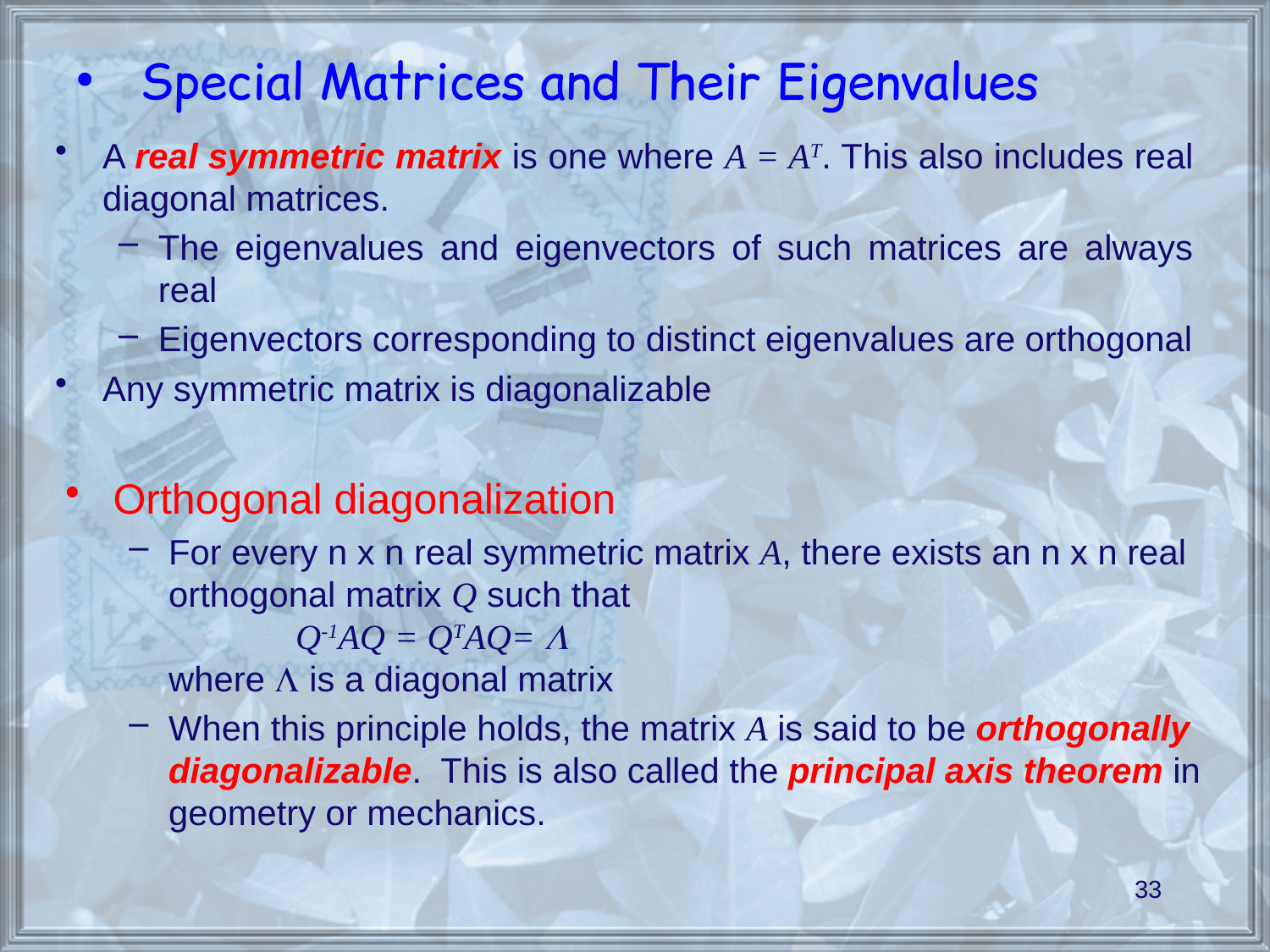

# Special Matrices and Their Eigenvalues
A real symmetric matrix is one where A = AT. This also includes real diagonal matrices.
The eigenvalues and eigenvectors of such matrices are always real
Eigenvectors corresponding to distinct eigenvalues are orthogonal
Any symmetric matrix is diagonalizable
Orthogonal diagonalization
For every n x n real symmetric matrix A, there exists an n x n real orthogonal matrix Q such that
	Q-1AQ = QTAQ= Λ
where Λ is a diagonal matrix
When this principle holds, the matrix A is said to be orthogonally diagonalizable.  This is also called the principal axis theorem in geometry or mechanics.
33